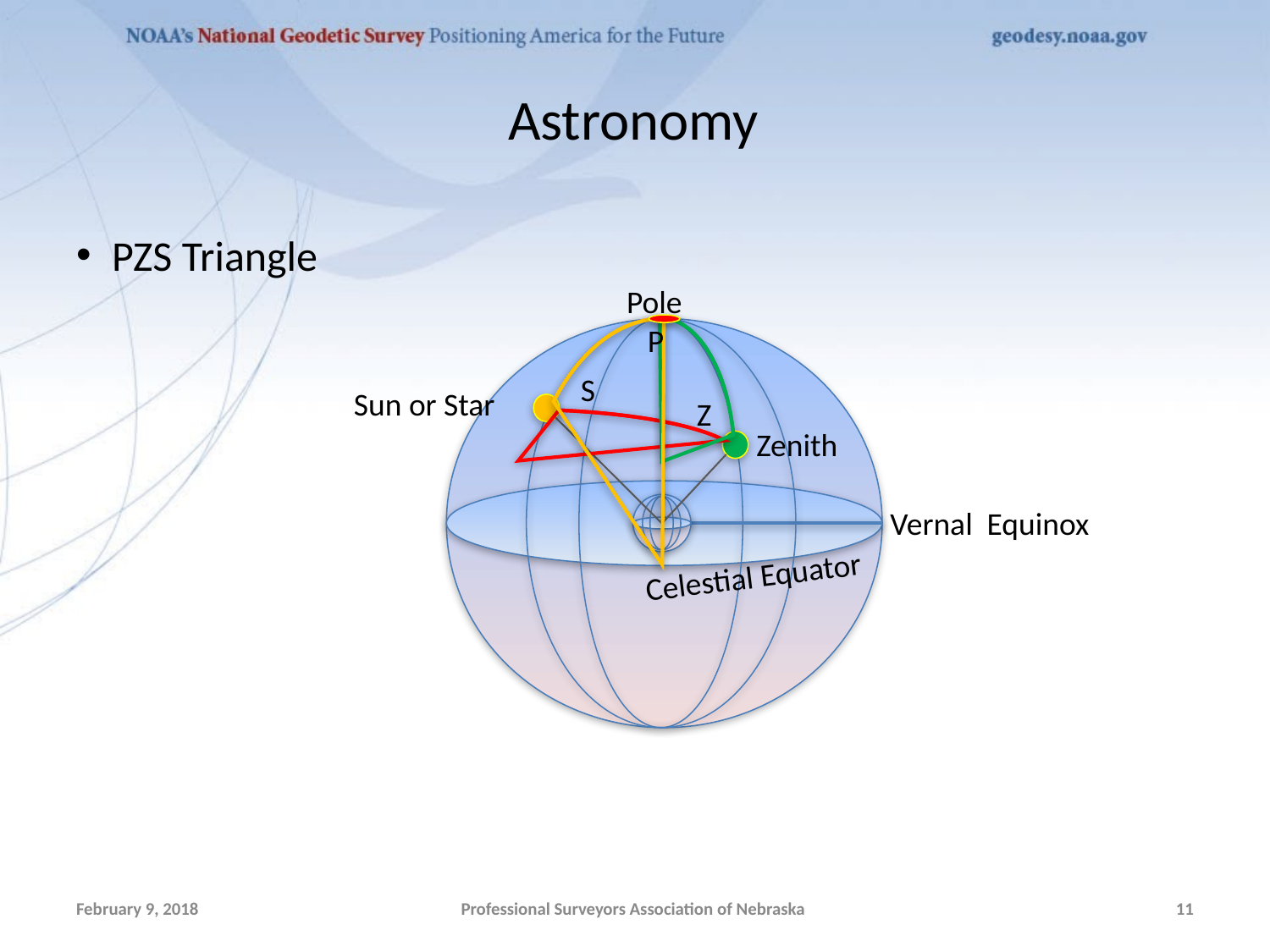

# Astronomy
PZS Triangle

Pole
P

S
Sun or Star
Z

Zenith

Vernal  Equinox
Celestial Equator
February 9, 2018
Professional Surveyors Association of Nebraska
11